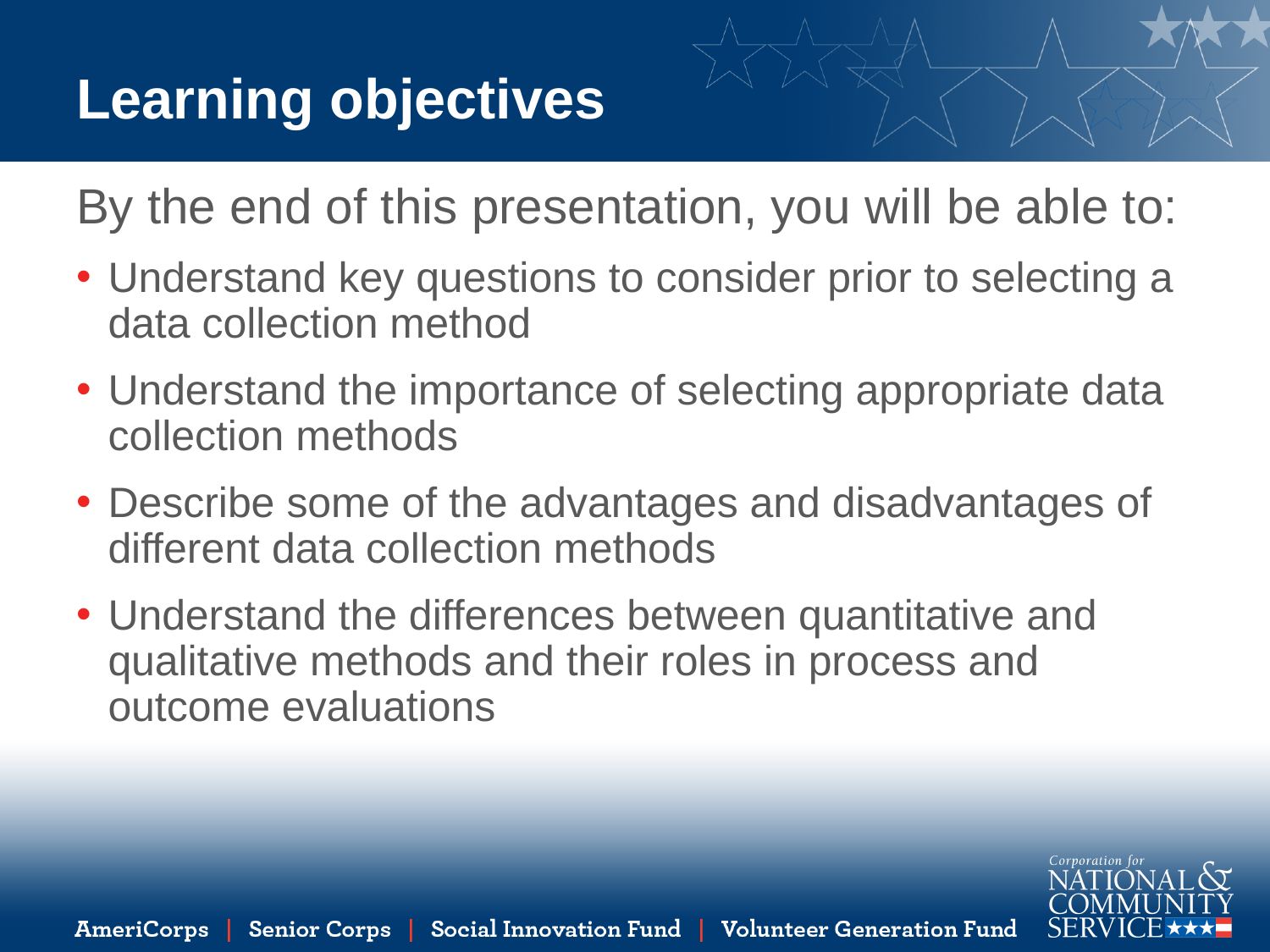

# Learning objectives
By the end of this presentation, you will be able to:
Understand key questions to consider prior to selecting a data collection method
Understand the importance of selecting appropriate data collection methods
Describe some of the advantages and disadvantages of different data collection methods
Understand the differences between quantitative and qualitative methods and their roles in process and outcome evaluations